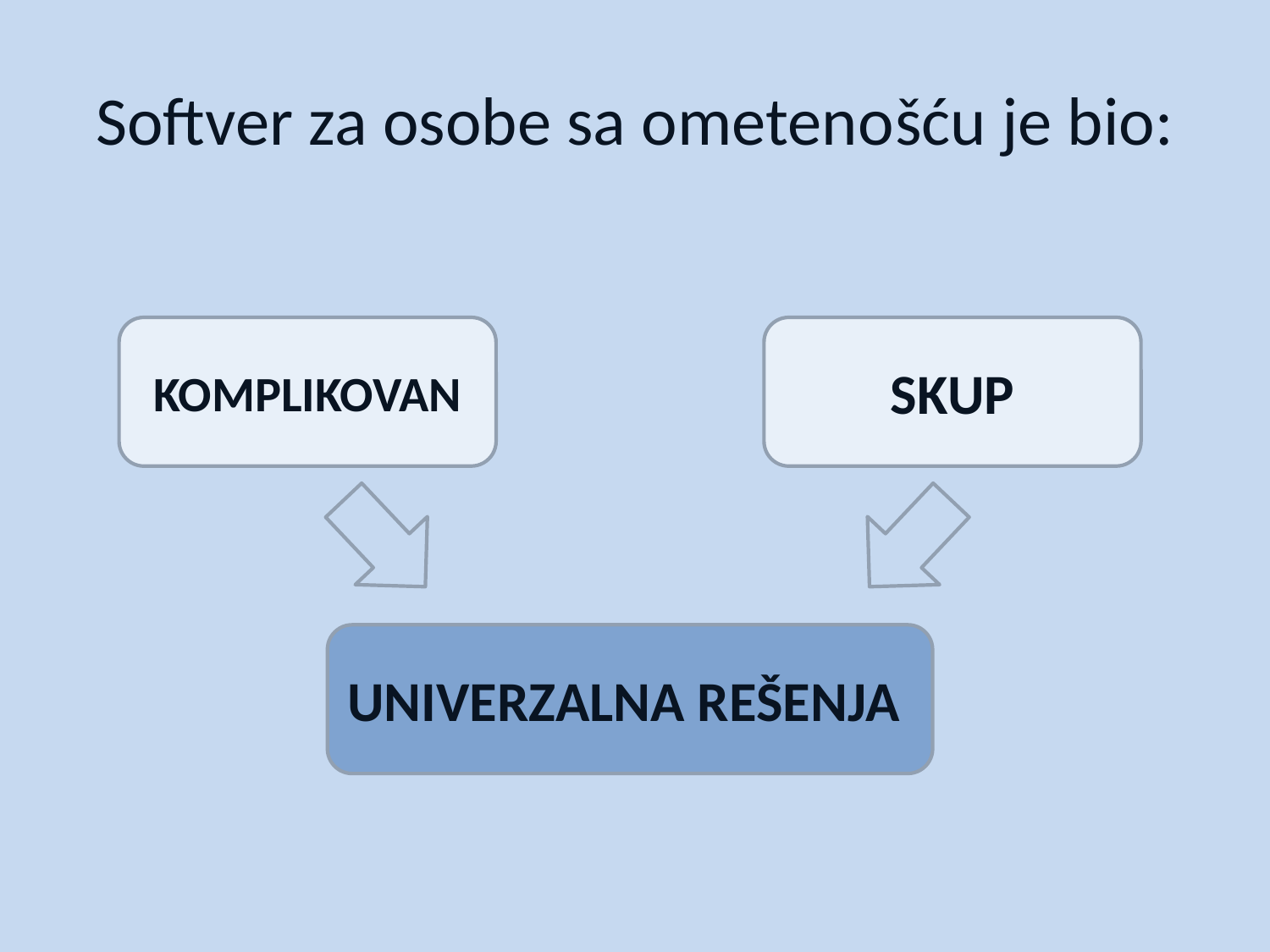

# Softver za osobe sa ometenošću je bio:
KOMPLIKOVAN
SKUP

UNIVERZALNA REŠENJA